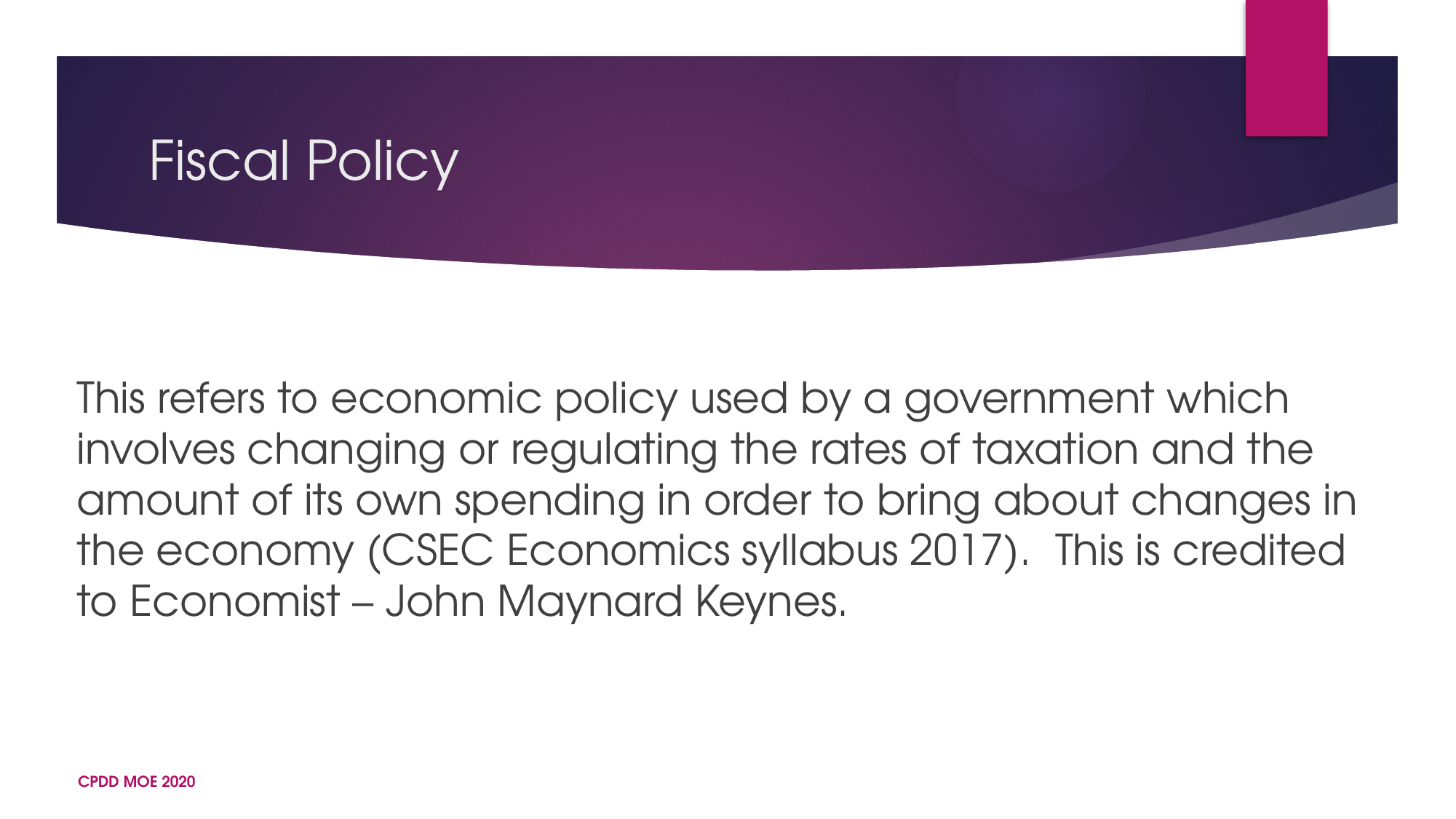

# Fiscal Policy
This refers to economic policy used by a government which involves changing or regulating the rates of taxation and the amount of its own spending in order to bring about changes in the economy (CSEC Economics syllabus 2017).  This is credited to Economist – John Maynard Keynes.

CPDD MOE 2020